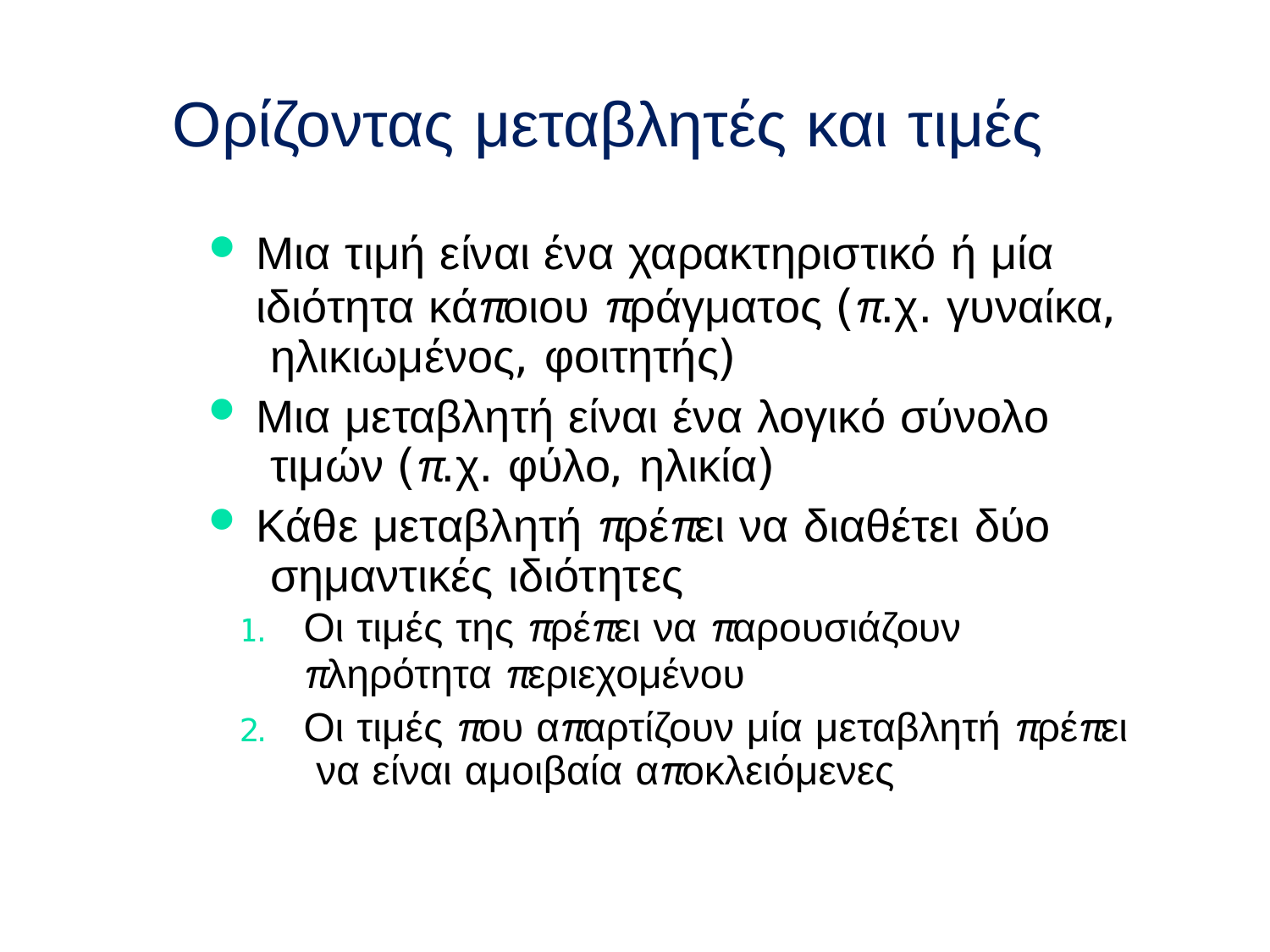

# Ορίζοντας μεταβλητές και τιμές
Μια τιμή είναι ένα χαρακτηριστικό ή μία
ιδιότητα κάποιου πράγματος (π.χ. γυναίκα,  ηλικιωμένος, φοιτητής)
Μια μεταβλητή είναι ένα λογικό σύνολο  τιμών (π.χ. φύλο, ηλικία)
Κάθε μεταβλητή πρέπει να διαθέτει δύο  σημαντικές ιδιότητες
Οι τιμές της πρέπει να παρουσιάζουν
πληρότητα περιεχομένου
Οι τιμές που απαρτίζουν μία μεταβλητή πρέπει  να είναι αμοιβαία αποκλειόμενες